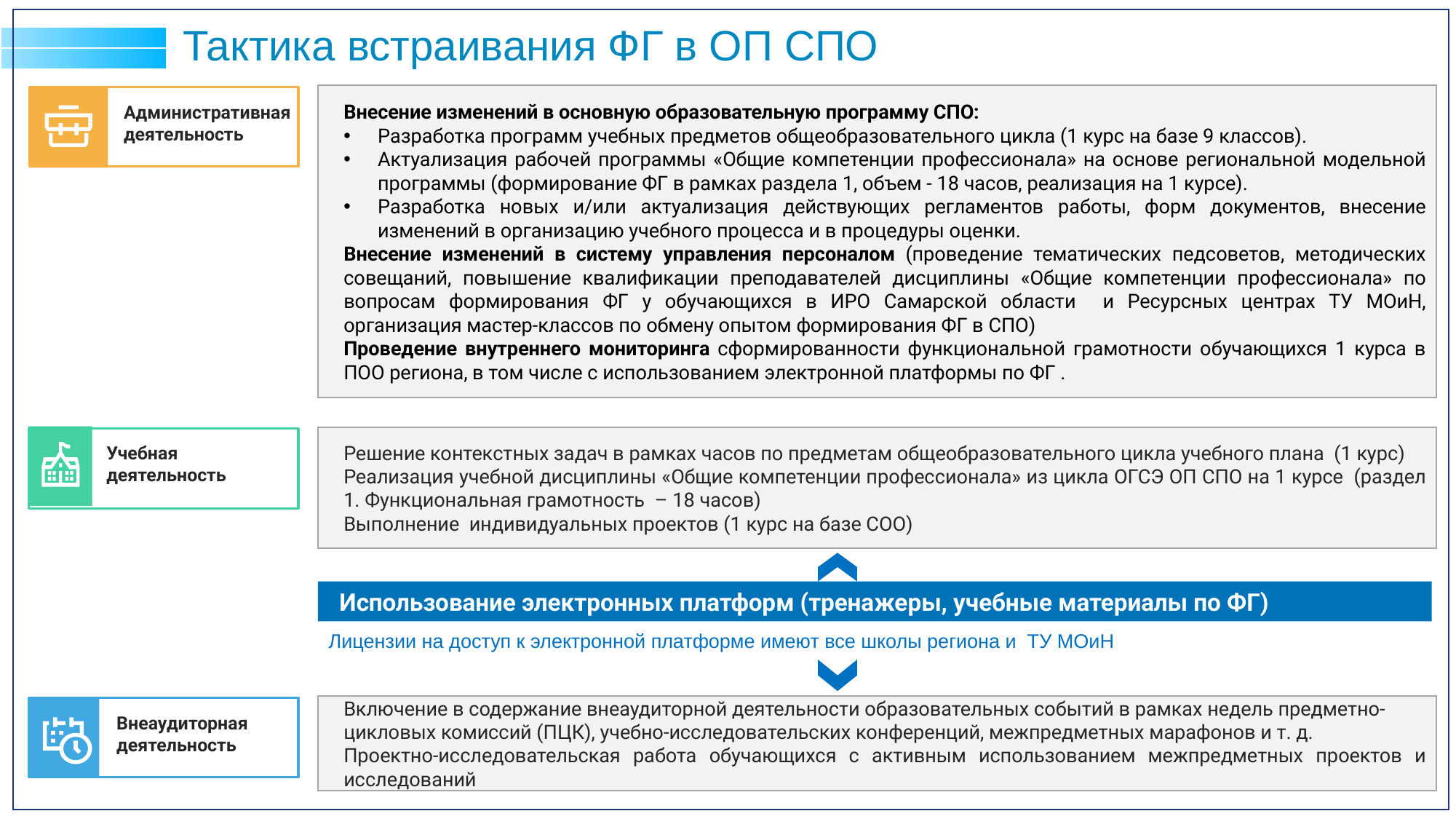

Тактика встраивания ФГ в ОП СПО
Внесение изменений в основную образовательную программу СПО:
Разработка программ учебных предметов общеобразовательного цикла (1 курс на базе 9 классов).
Актуализация рабочей программы «Общие компетенции профессионала» на основе региональной модельной программы (формирование ФГ в рамках раздела 1, объем - 18 часов, реализация на 1 курсе).
Разработка новых и/или актуализация действующих регламентов работы, форм документов, внесение изменений в организацию учебного процесса и в процедуры оценки.
Внесение изменений в систему управления персоналом (проведение тематических педсоветов, методических совещаний, повышение квалификации преподавателей дисциплины «Общие компетенции профессионала» по вопросам формирования ФГ у обучающихся в ИРО Самарской области  и Ресурсных центрах ТУ МОиН, организация мастер-классов по обмену опытом формирования ФГ в СПО)
Проведение внутреннего мониторинга сформированности функциональной грамотности обучающихся 1 курса в ПОО региона, в том числе с использованием электронной платформы по ФГ .

Административная деятельность

Учебная деятельность

Решение контекстных задач в рамках часов по предметам общеобразовательного цикла учебного плана  (1 курс)
Реализация учебной дисциплины «Общие компетенции профессионала» из цикла ОГСЭ ОП СПО на 1 курсе  (раздел 1. Функциональная грамотность  – 18 часов)
Выполнение  индивидуальных проектов (1 курс на базе СОО)

Использование электронных платформ (тренажеры, учебные материалы по ФГ)
Лицензии на доступ к электронной платформе имеют все школы региона и  ТУ МОиН

Включение в содержание внеаудиторной деятельности образовательных событий в рамках недель предметно-цикловых комиссий (ПЦК), учебно-исследовательских конференций, межпредметных марафонов и т. д.
Проектно-исследовательская работа обучающихся с активным использованием межпредметных проектов и исследований

Внеаудиторная
деятельность